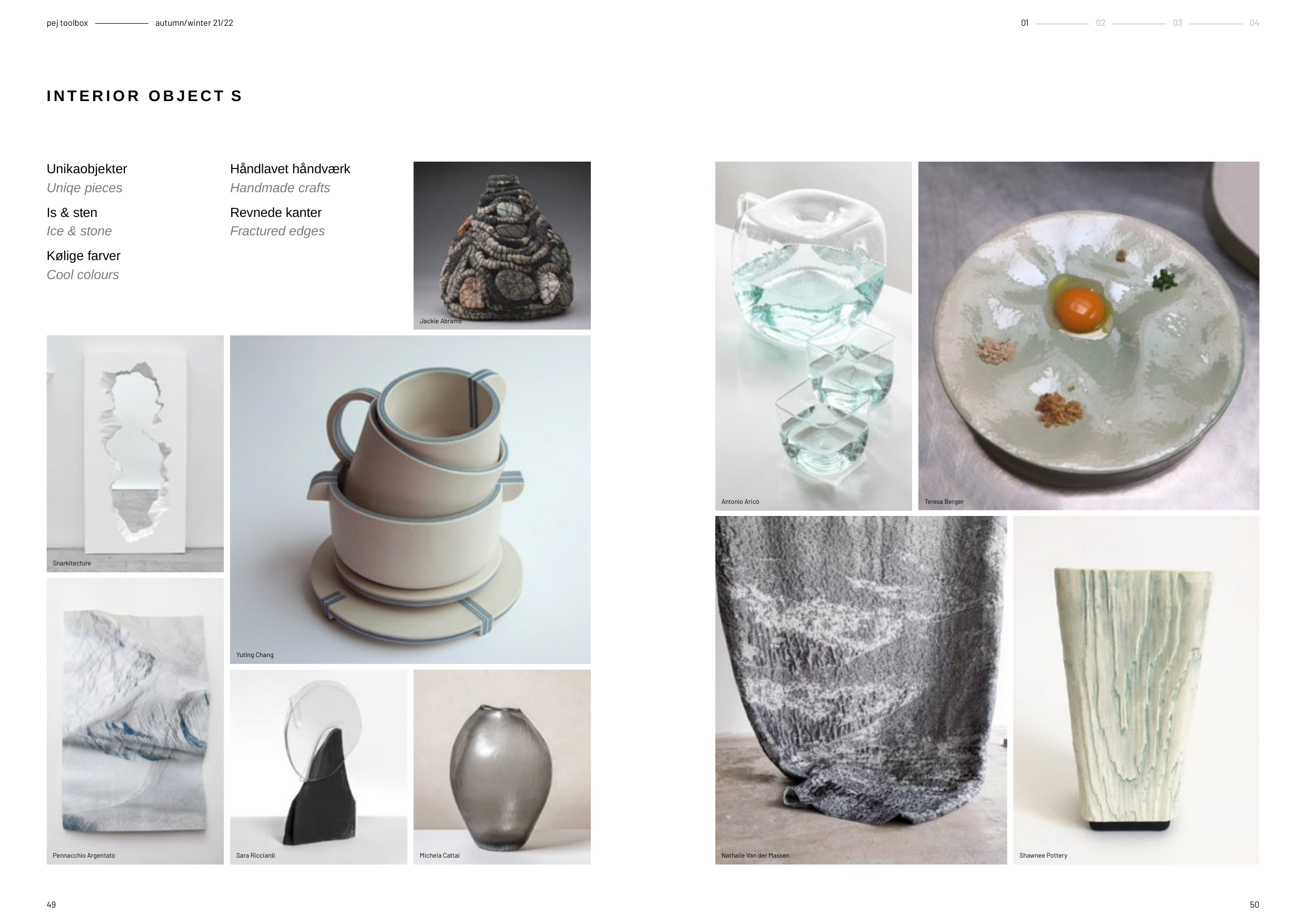

pej toolbox
autumn/winter 21/22
02
03
04
01

INTERIOR OBJECT S
Unikaobjekter
Uniqe pieces
Is & sten
Ice & stone
Kølige farver
Cool colours
Håndlavet håndværk
Handmade crafts
Revnede kanter
Fractured edges

Jackie Abrams

Antonio Aricò
Teresa Berger

Snarkitecture

Yuting Chang

Pennacchio Argentato
Sara Ricciardi
Michela Cattai
Nathalie Van der Massen
Shawnee Pottery
49
50